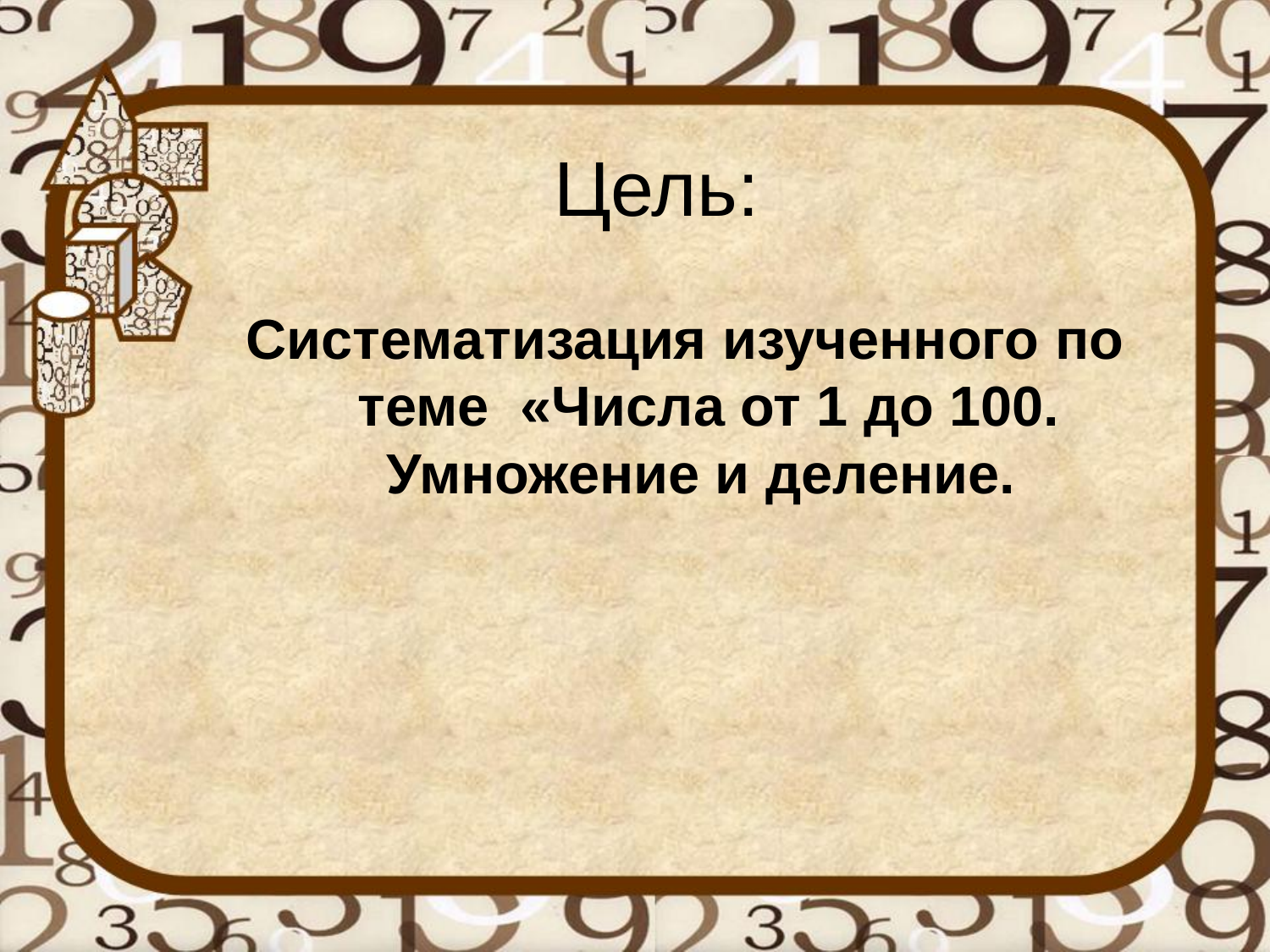

# Цель:
Систематизация изученного по теме  «Числа от 1 до 100. Умножение и деление.